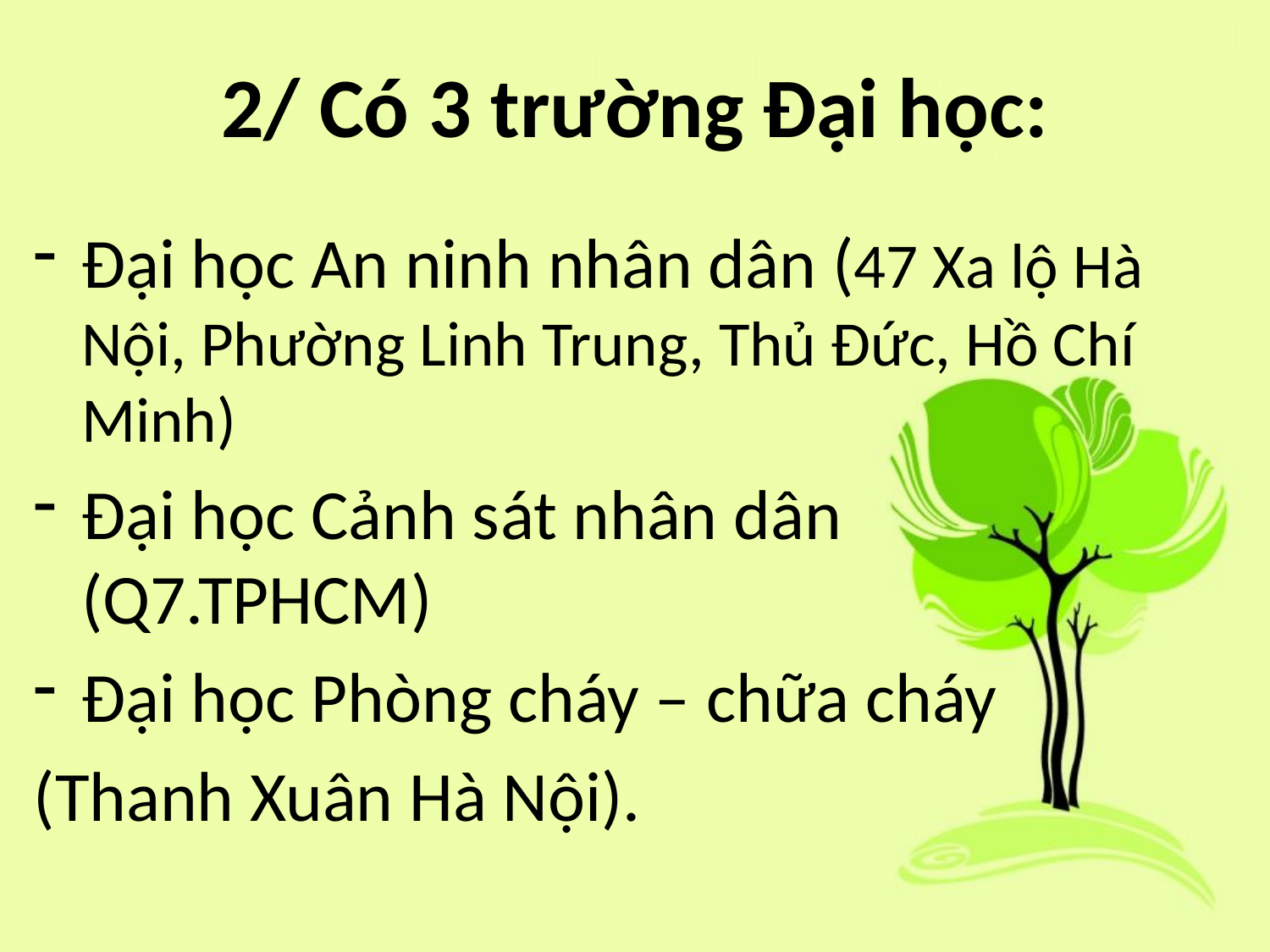

# 2/ Có 3 trường Đại học:
Đại học An ninh nhân dân (47 Xa lộ Hà Nội, Phường Linh Trung, Thủ Đức, Hồ Chí Minh)
Đại học Cảnh sát nhân dân (Q7.TPHCM)
Đại học Phòng cháy – chữa cháy
(Thanh Xuân Hà Nội).